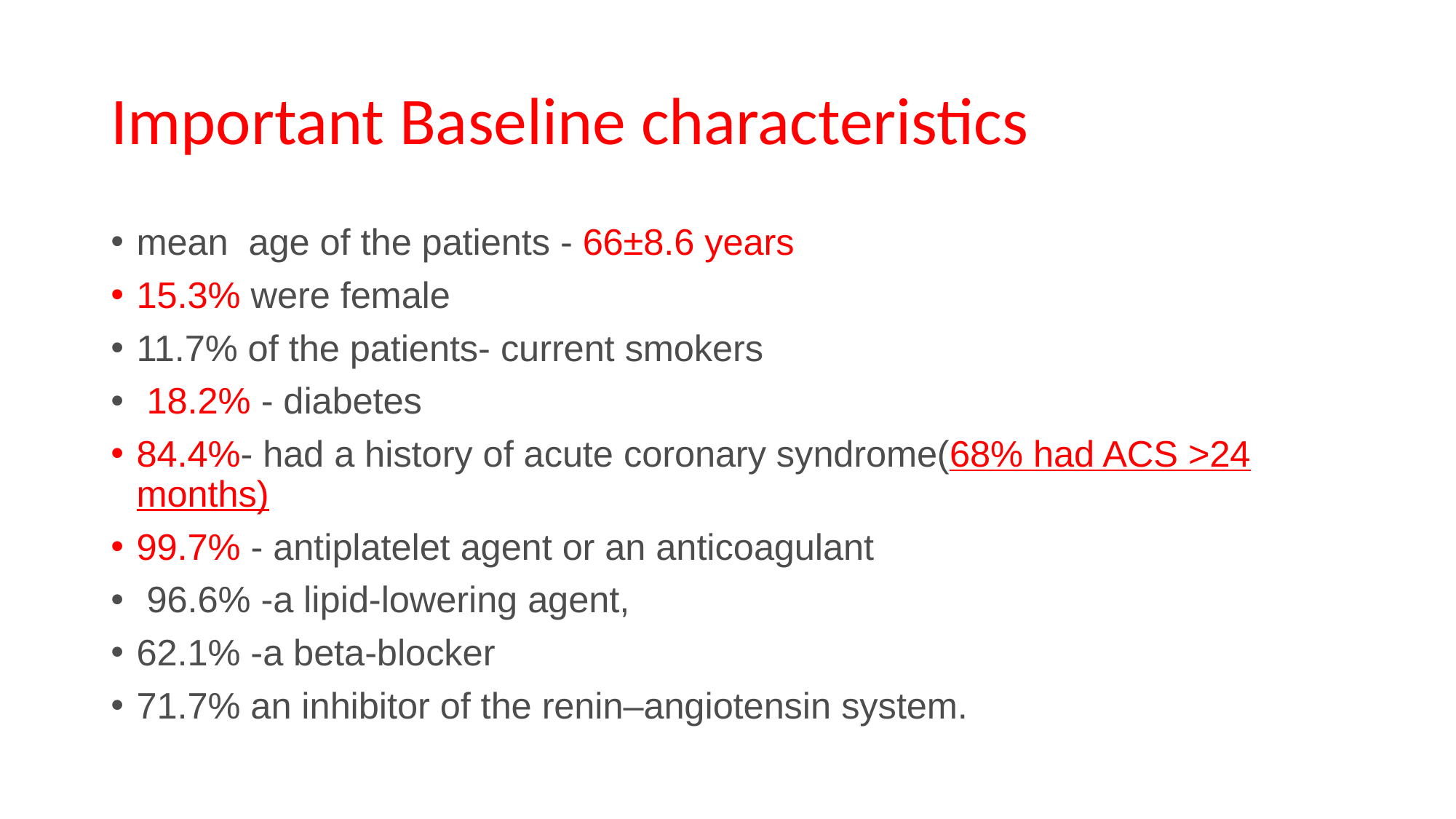

# Important Baseline characteristics
mean  age of the patients - 66±8.6 years
15.3% were female
11.7% of the patients- current smokers
 18.2% - diabetes
84.4%- had a history of acute coronary syndrome(68% had ACS >24 months)
99.7% - antiplatelet agent or an anticoagulant
 96.6% -a lipid-lowering agent,
62.1% -a beta-blocker
71.7% an inhibitor of the renin–angiotensin system.